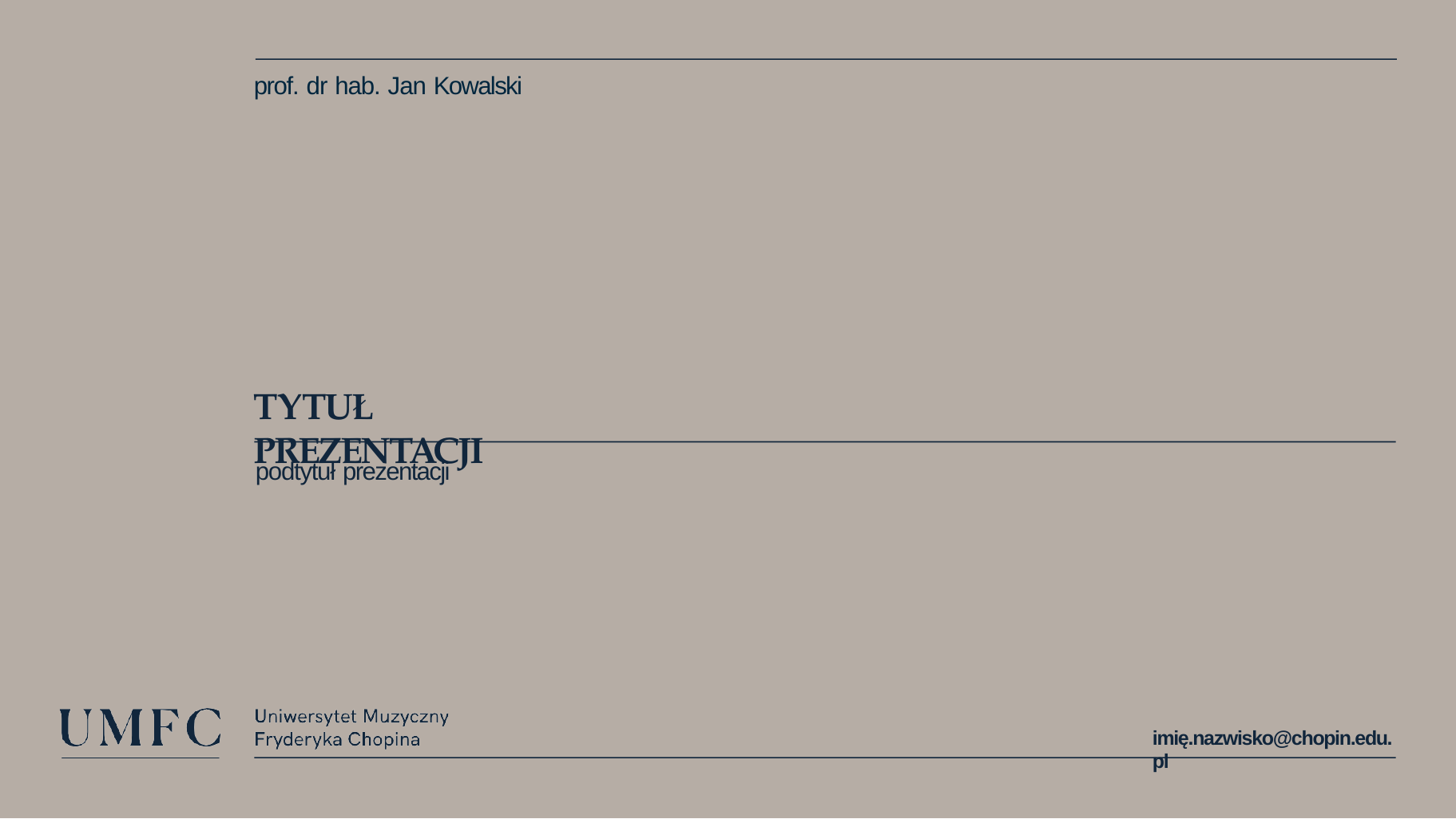

prof. dr hab. Jan Kowalski
# TYTUŁ PREZENTACJI

podtytuł prezentacji

imię.nazwisko@chopin.edu.pl